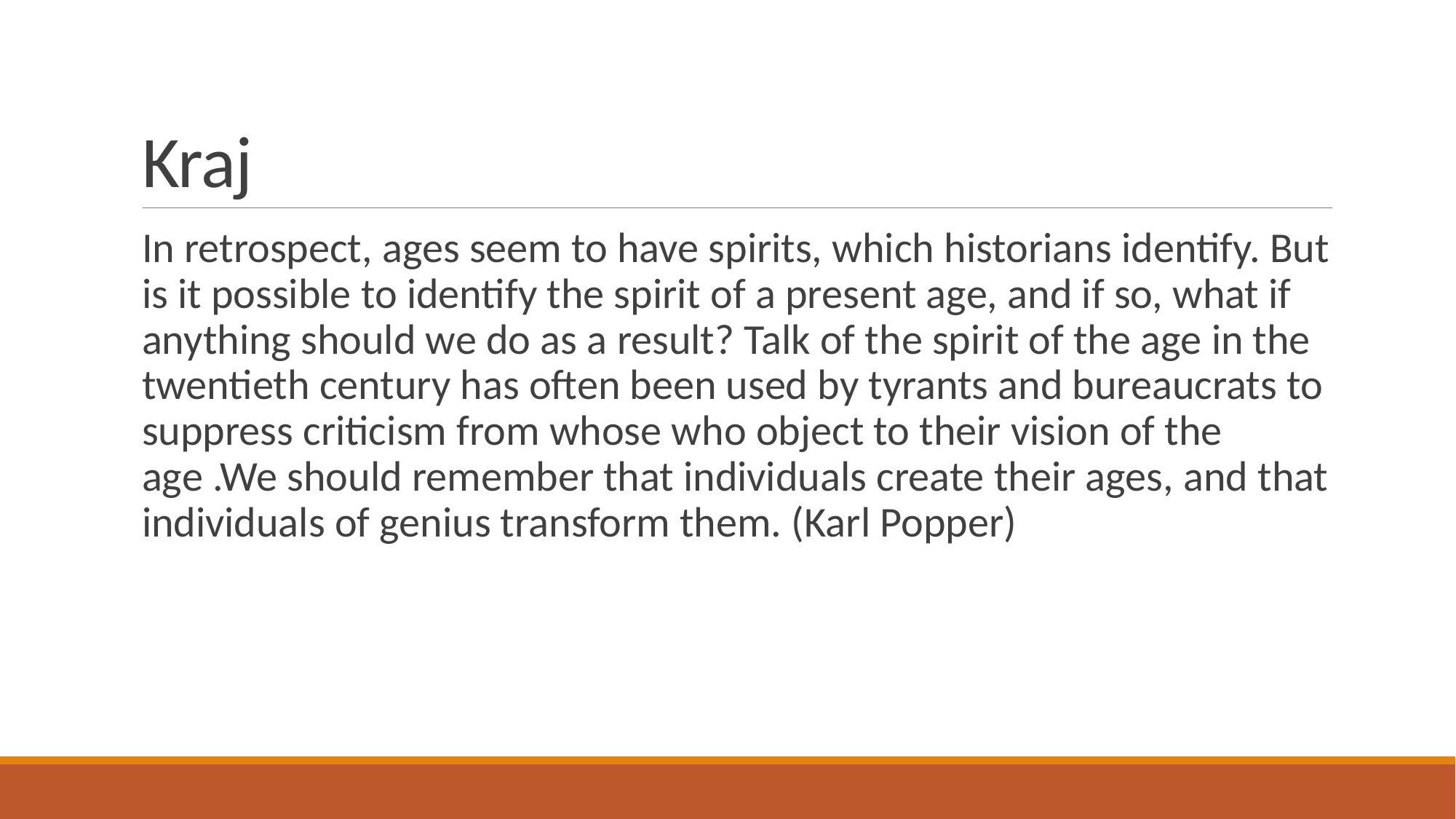

# Kraj
In retrospect, ages seem to have spirits, which historians identify. But is it possible to identify the spirit of a present age, and if so, what if anything should we do as a result? Talk of the spirit of the age in the twentieth century has often been used by tyrants and bureaucrats to suppress criticism from whose who object to their vision of the age .We should remember that individuals create their ages, and that individuals of genius transform them. (Karl Popper)